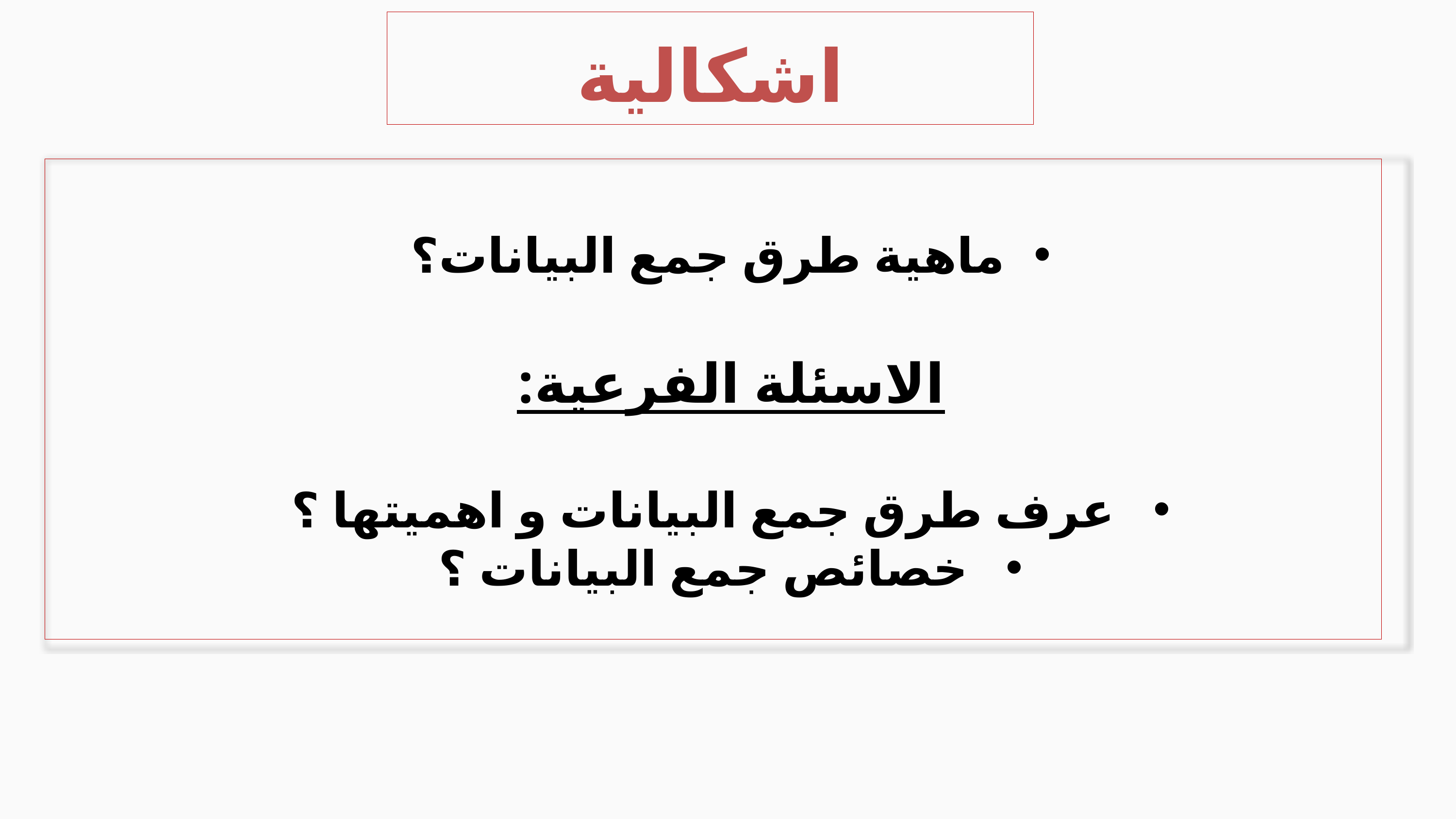

اشكالية

ماهية طرق جمع البيانات؟

الاسئلة الفرعية:

عرف طرق جمع البيانات و اهميتها ؟
خصائص جمع البيانات ؟